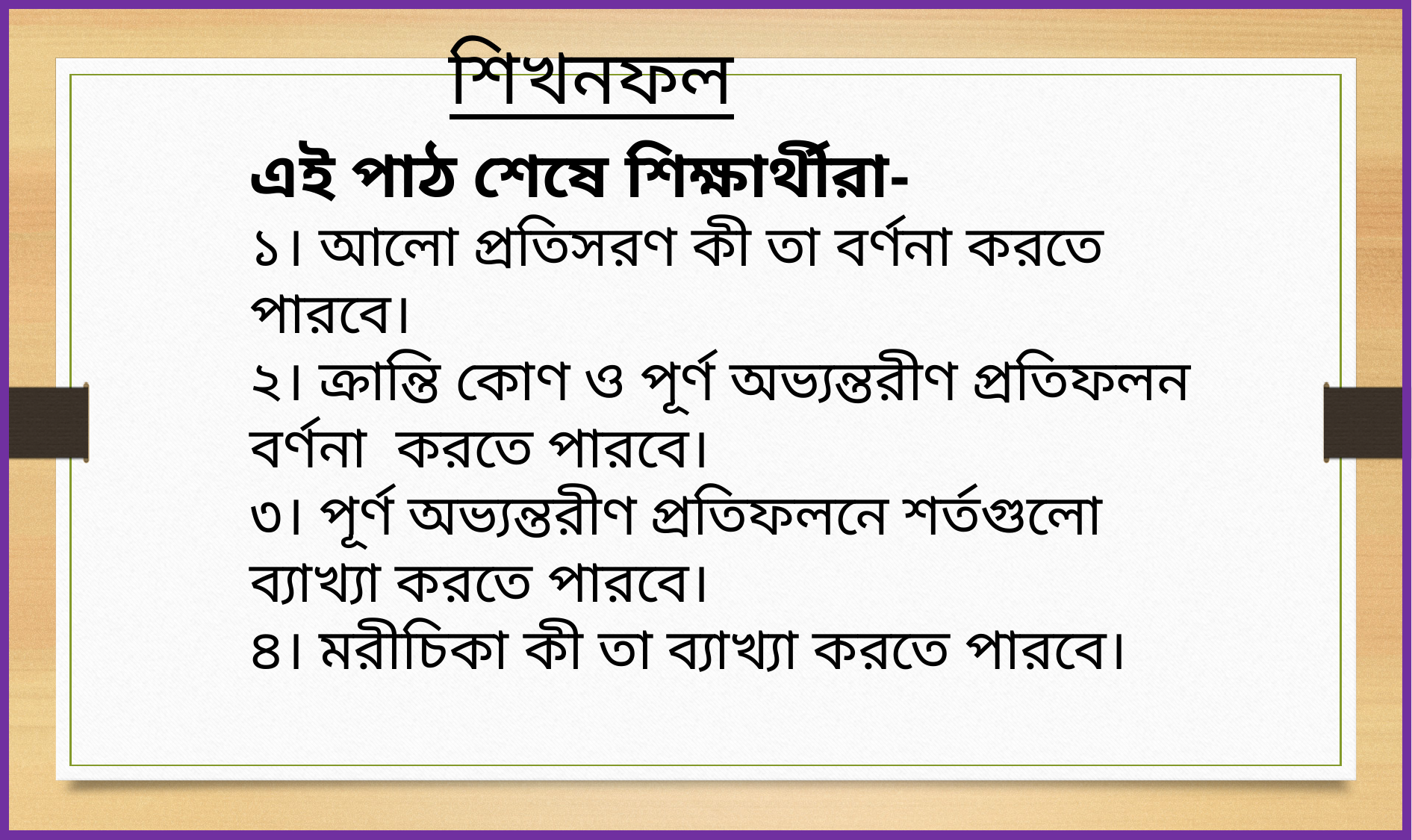

শিখনফল
এই পাঠ শেষে শিক্ষার্থীরা-
১। আলো প্রতিসরণ কী তা বর্ণনা করতে পারবে।
২। ক্রান্তি কোণ ও পূর্ণ অভ্যন্তরীণ প্রতিফলন বর্ণনা  করতে পারবে।
৩। পূর্ণ অভ্যন্তরীণ প্রতিফলনে শর্তগুলো ব্যাখ্যা করতে পারবে।
৪। মরীচিকা কী তা ব্যাখ্যা করতে পারবে।